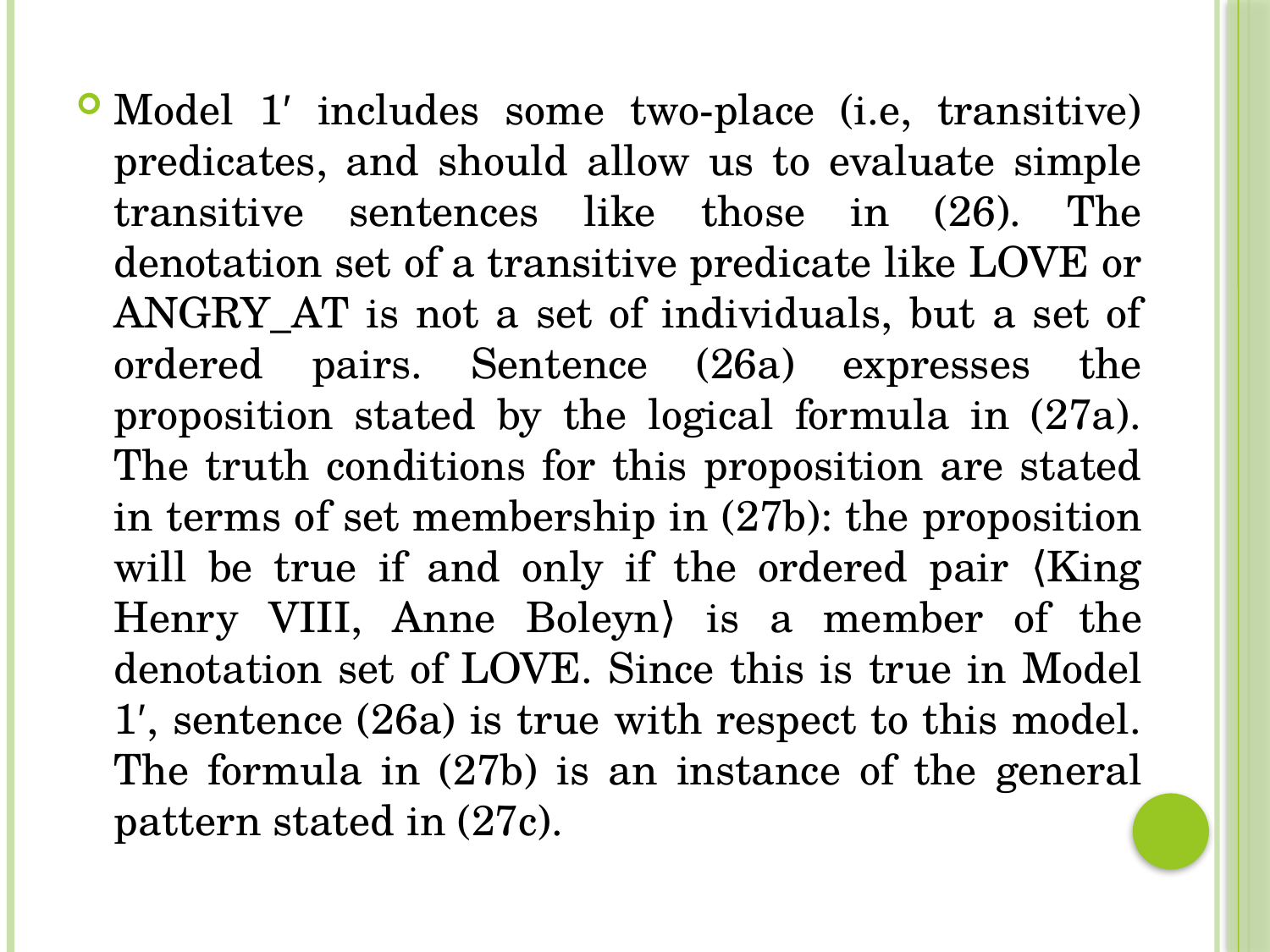

Model 1′ includes some two-place (i.e, transitive) predicates, and should allow us to evaluate simple transitive sentences like those in (26). The denotation set of a transitive predicate like LOVE or ANGRY_AT is not a set of individuals, but a set of ordered pairs. Sentence (26a) expresses the proposition stated by the logical formula in (27a). The truth conditions for this proposition are stated in terms of set membership in (27b): the proposition will be true if and only if the ordered pair ⟨King Henry VIII, Anne Boleyn⟩ is a member of the denotation set of LOVE. Since this is true in Model 1′, sentence (26a) is true with respect to this model. The formula in (27b) is an instance of the general pattern stated in (27c).